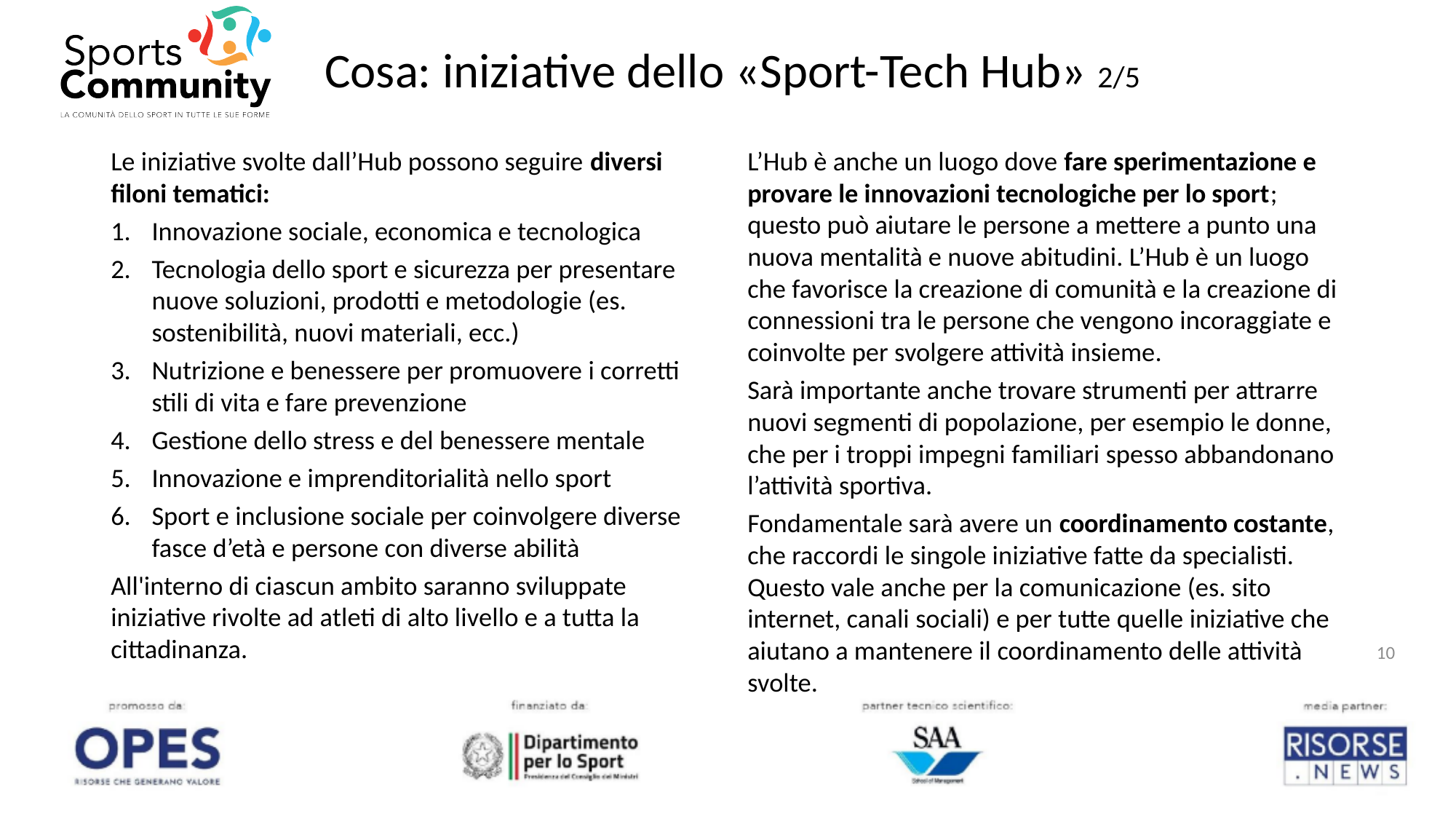

# Cosa: iniziative dello «Sport-Tech Hub» 2/5
Le iniziative svolte dall’Hub possono seguire diversi filoni tematici:
Innovazione sociale, economica e tecnologica
Tecnologia dello sport e sicurezza per presentare nuove soluzioni, prodotti e metodologie (es. sostenibilità, nuovi materiali, ecc.)
Nutrizione e benessere per promuovere i corretti stili di vita e fare prevenzione
Gestione dello stress e del benessere mentale
Innovazione e imprenditorialità nello sport
Sport e inclusione sociale per coinvolgere diverse fasce d’età e persone con diverse abilità
All'interno di ciascun ambito saranno sviluppate iniziative rivolte ad atleti di alto livello e a tutta la cittadinanza.

L’Hub è anche un luogo dove fare sperimentazione e provare le innovazioni tecnologiche per lo sport; questo può aiutare le persone a mettere a punto una nuova mentalità e nuove abitudini. L’Hub è un luogo che favorisce la creazione di comunità e la creazione di connessioni tra le persone che vengono incoraggiate e coinvolte per svolgere attività insieme.
Sarà importante anche trovare strumenti per attrarre nuovi segmenti di popolazione, per esempio le donne, che per i troppi impegni familiari spesso abbandonano l’attività sportiva.
Fondamentale sarà avere un coordinamento costante, che raccordi le singole iniziative fatte da specialisti. Questo vale anche per la comunicazione (es. sito internet, canali sociali) e per tutte quelle iniziative che aiutano a mantenere il coordinamento delle attività svolte.

10